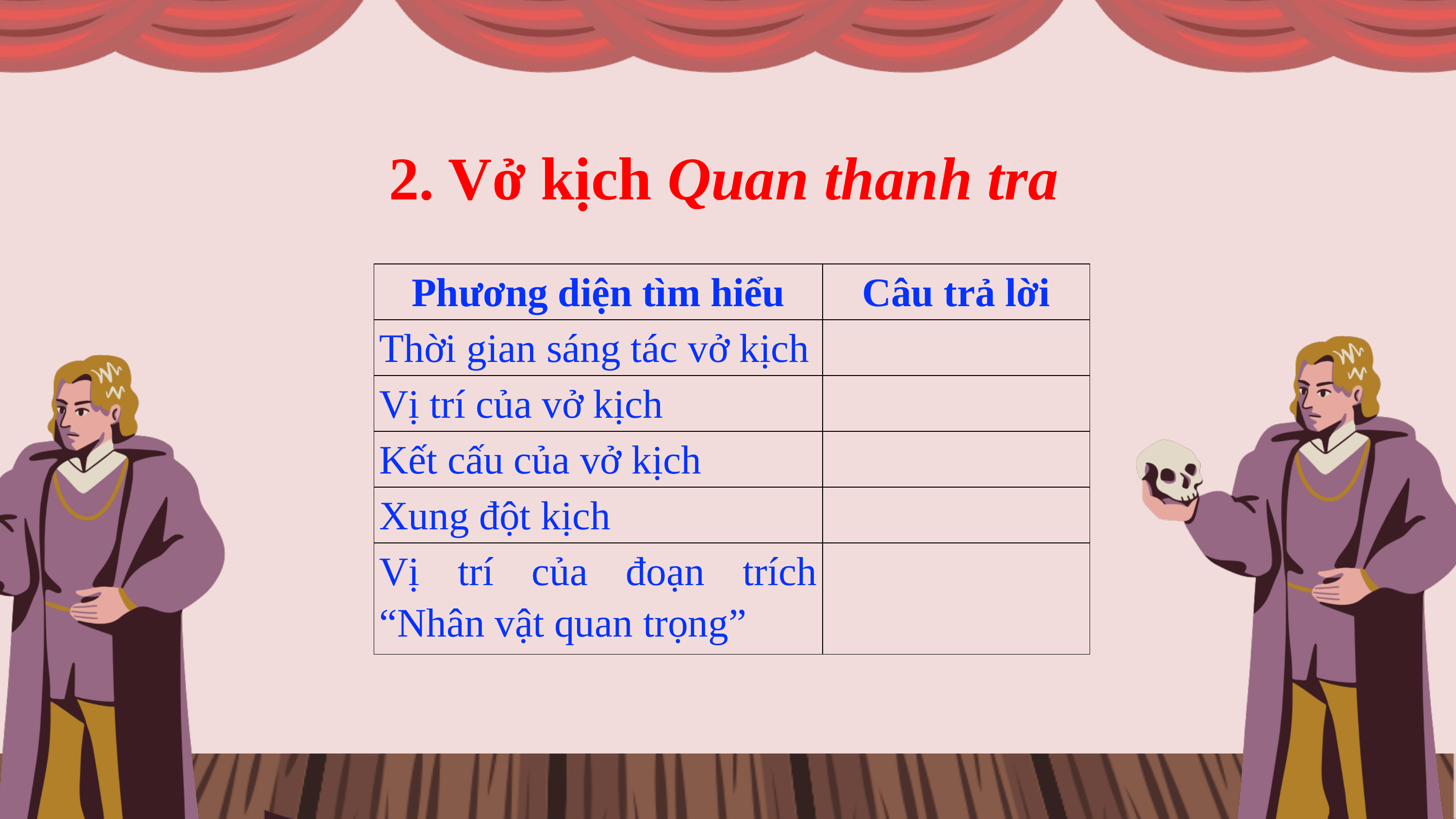

2. Vở kịch Quan thanh tra
| Phương diện tìm hiểu | Câu trả lời |
| --- | --- |
| Thời gian sáng tác vở kịch |  |
| Vị trí của vở kịch |  |
| Kết cấu của vở kịch |  |
| Xung đột kịch |  |
| Vị trí của đoạn trích “Nhân vật quan trọng” |  |